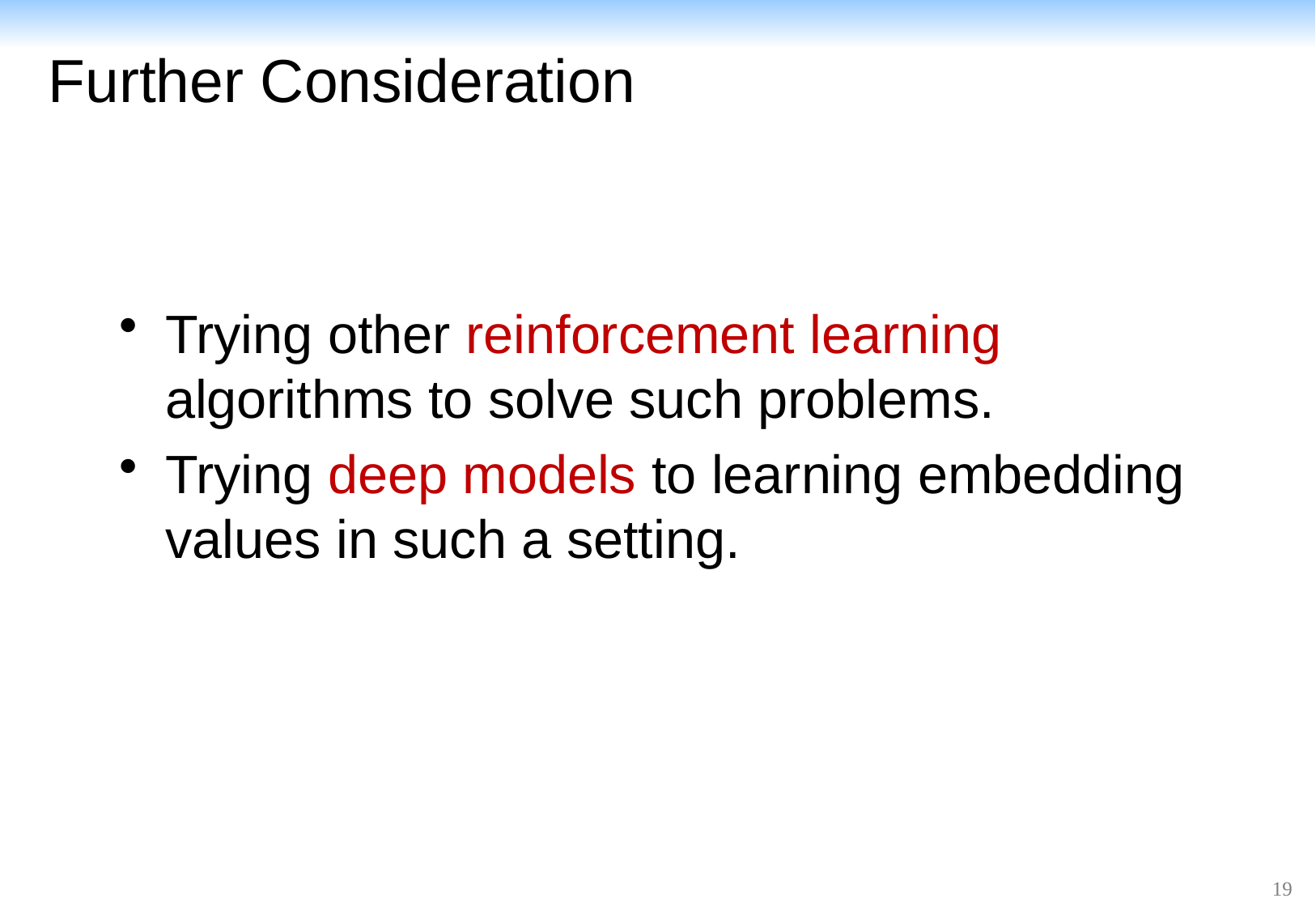

# Further Consideration
Trying other reinforcement learning algorithms to solve such problems.
Trying deep models to learning embedding values in such a setting.